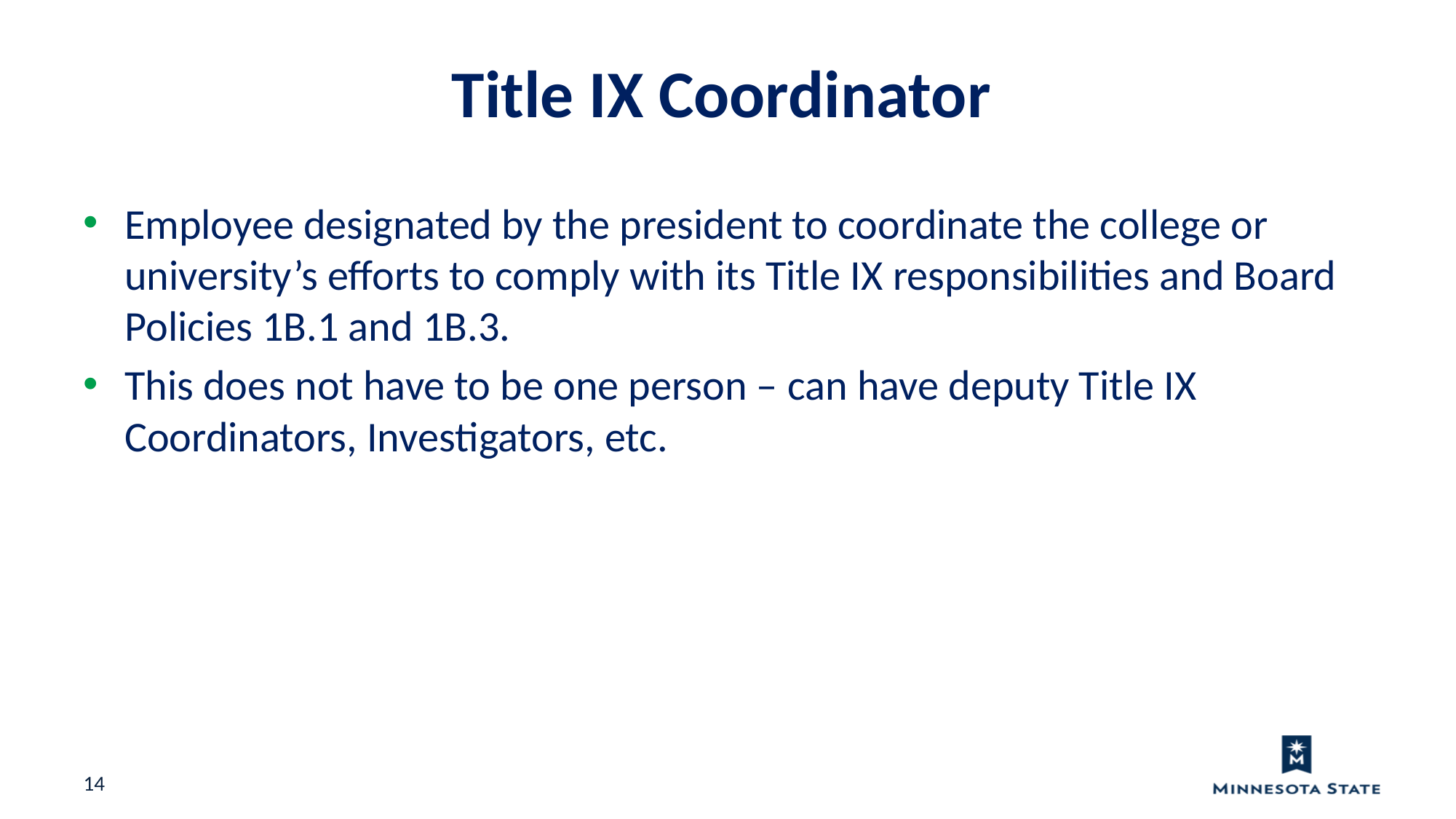

Title IX Coordinator
Employee designated by the president to coordinate the college or university’s efforts to comply with its Title IX responsibilities and Board Policies 1B.1 and 1B.3.
This does not have to be one person – can have deputy Title IX Coordinators, Investigators, etc.